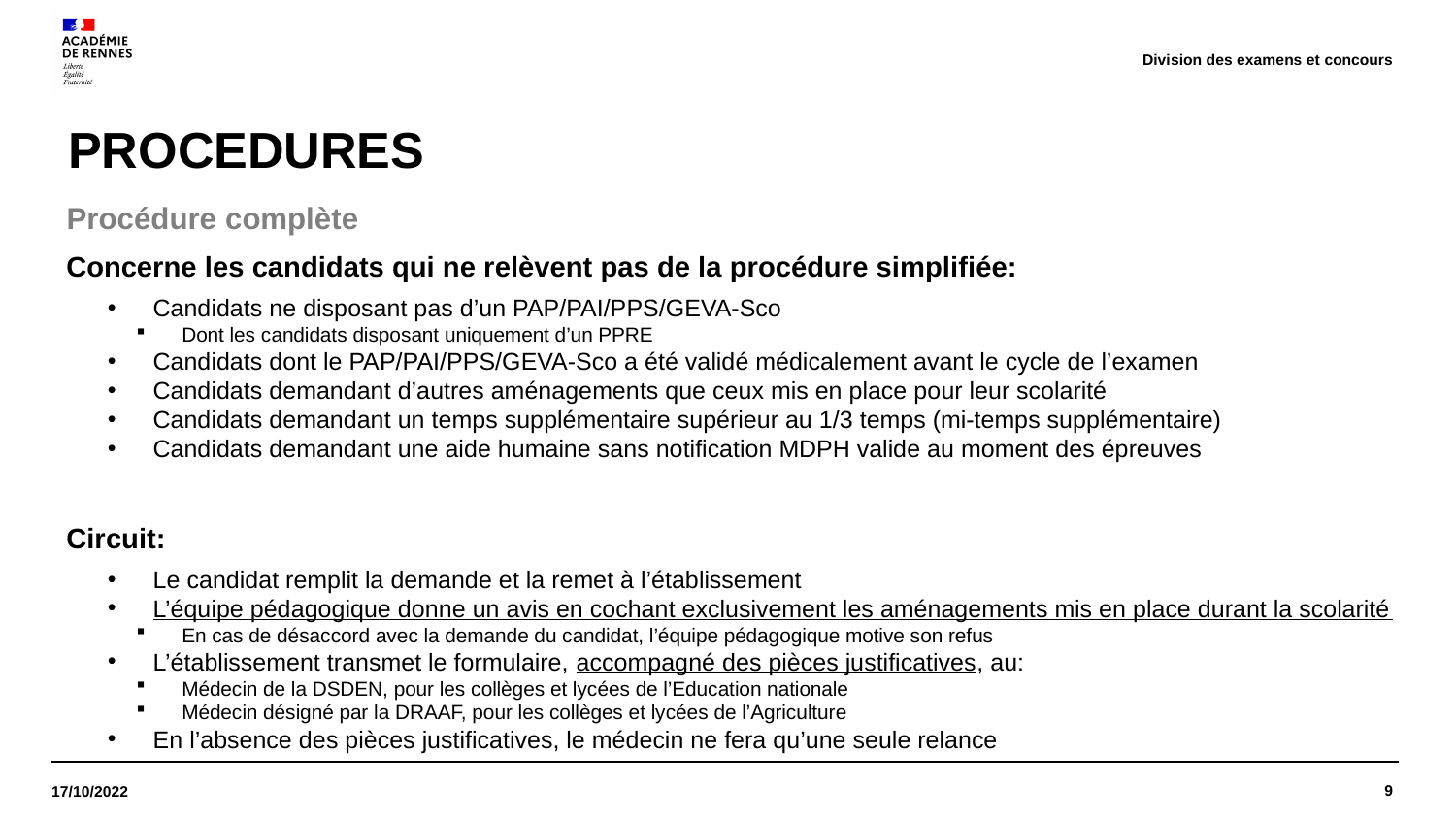

Division des examens et concours
# PROCEDURES
Procédure complète
Concerne les candidats qui ne relèvent pas de la procédure simplifiée:
Candidats ne disposant pas d’un PAP/PAI/PPS/GEVA-Sco
Dont les candidats disposant uniquement d’un PPRE
Candidats dont le PAP/PAI/PPS/GEVA-Sco a été validé médicalement avant le cycle de l’examen
Candidats demandant d’autres aménagements que ceux mis en place pour leur scolarité
Candidats demandant un temps supplémentaire supérieur au 1/3 temps (mi-temps supplémentaire)
Candidats demandant une aide humaine sans notification MDPH valide au moment des épreuves

Circuit:
Le candidat remplit la demande et la remet à l’établissement
L’équipe pédagogique donne un avis en cochant exclusivement les aménagements mis en place durant la scolarité
En cas de désaccord avec la demande du candidat, l’équipe pédagogique motive son refus
L’établissement transmet le formulaire, accompagné des pièces justificatives, au:
Médecin de la DSDEN, pour les collèges et lycées de l’Education nationale
Médecin désigné par la DRAAF, pour les collèges et lycées de l’Agriculture
En l’absence des pièces justificatives, le médecin ne fera qu’une seule relance

9
17/10/2022